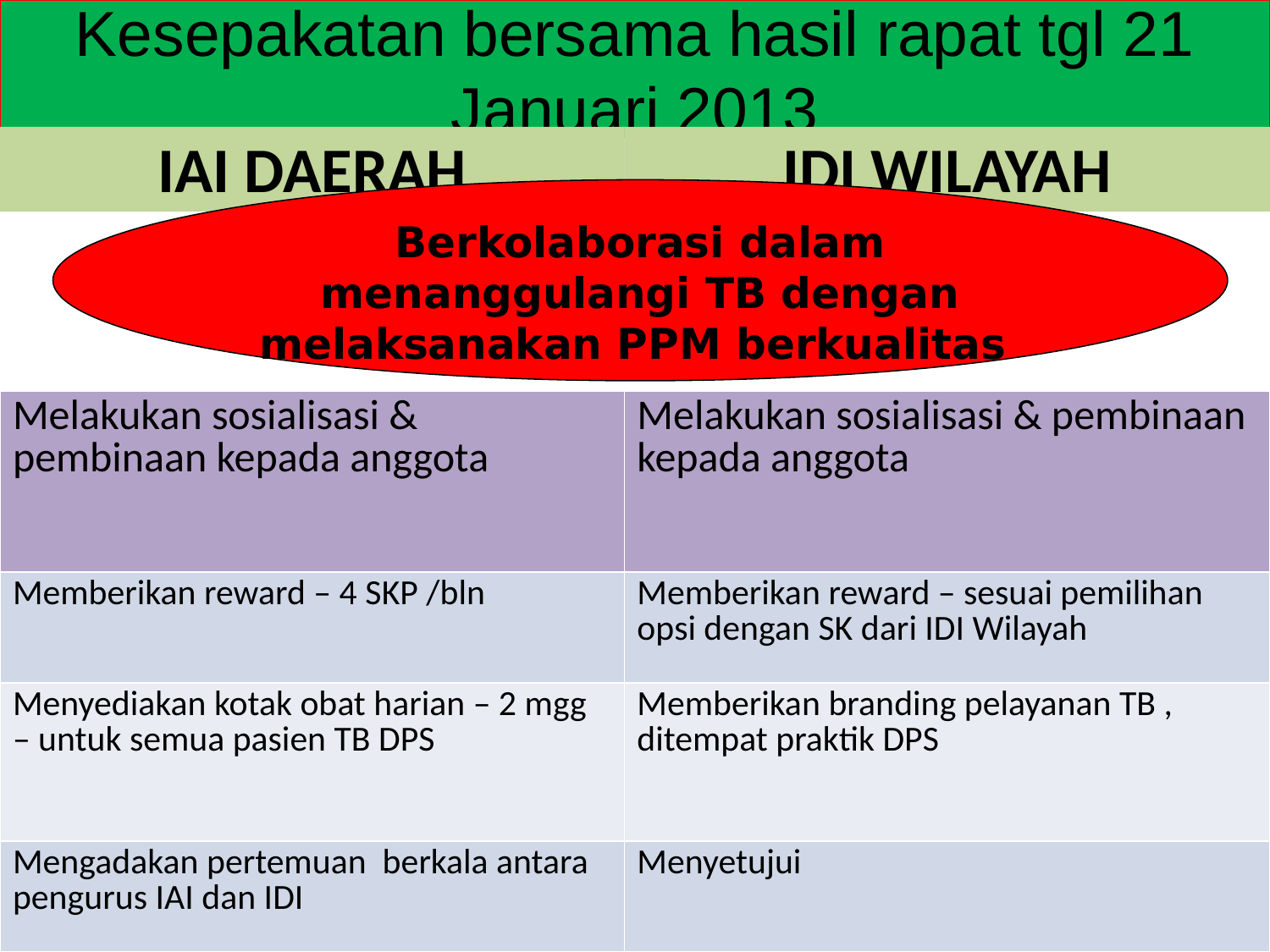

# Kesepakatan bersama hasil rapat tgl 21 Januari 2013
IAI DAERAH
IDI WILAYAH
Berkolaborasi dalam menanggulangi TB dengan melaksanakan PPM berkualitas
| Melakukan sosialisasi & pembinaan kepada anggota |
| --- |
| Memberikan reward – 4 SKP /bln |
| Menyediakan kotak obat harian – 2 mgg – untuk semua pasien TB DPS |
| Mengadakan pertemuan berkala antara pengurus IAI dan IDI |
| Melakukan sosialisasi & pembinaan kepada anggota |
| --- |
| Memberikan reward – sesuai pemilihan opsi dengan SK dari IDI Wilayah |
| Memberikan branding pelayanan TB , ditempat praktik DPS |
| Menyetujui |